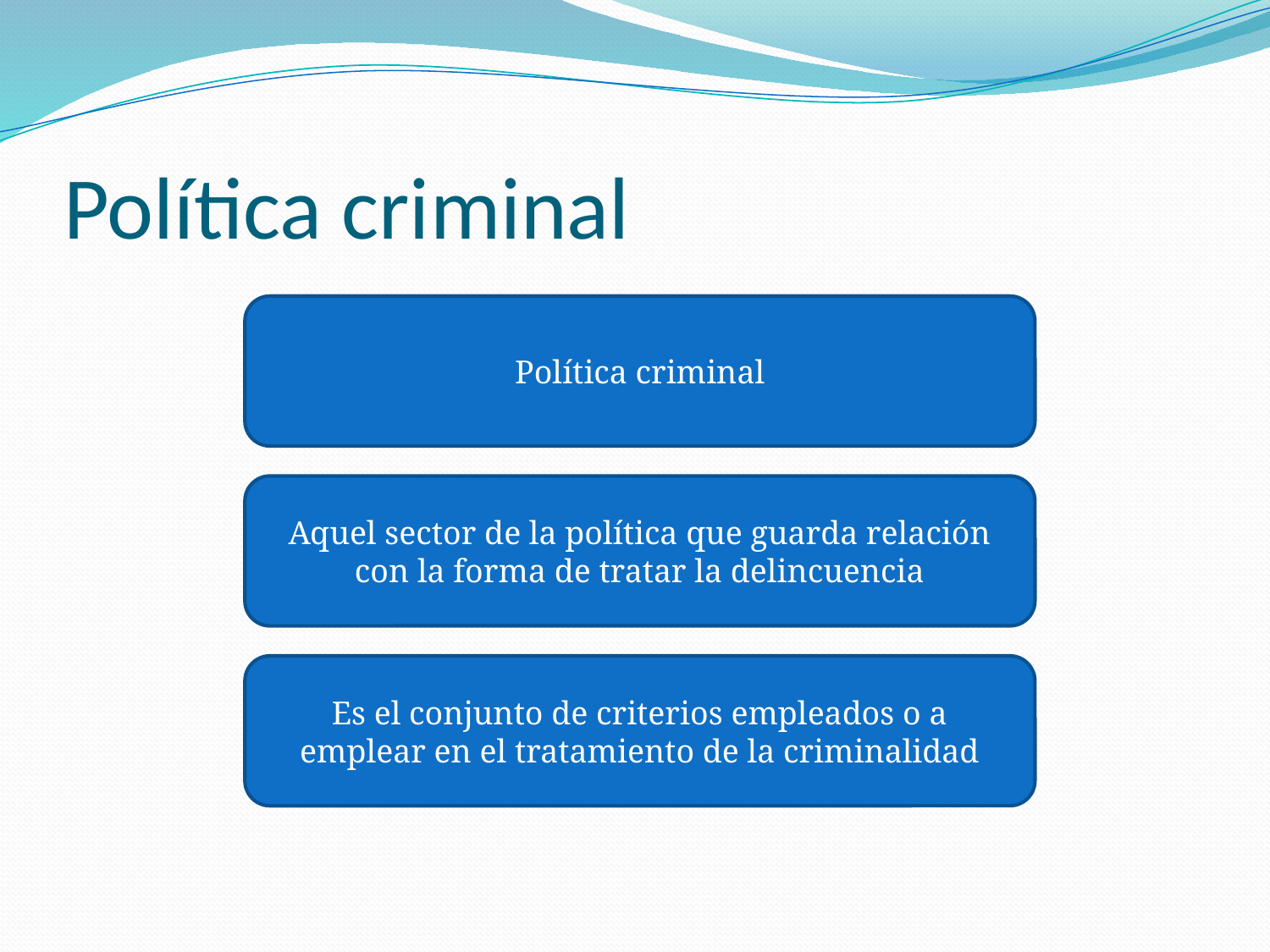

# Política criminal
Política criminal
Aquel sector de la política que guarda relación con la forma de tratar la delincuencia
Es el conjunto de criterios empleados o a emplear en el tratamiento de la criminalidad